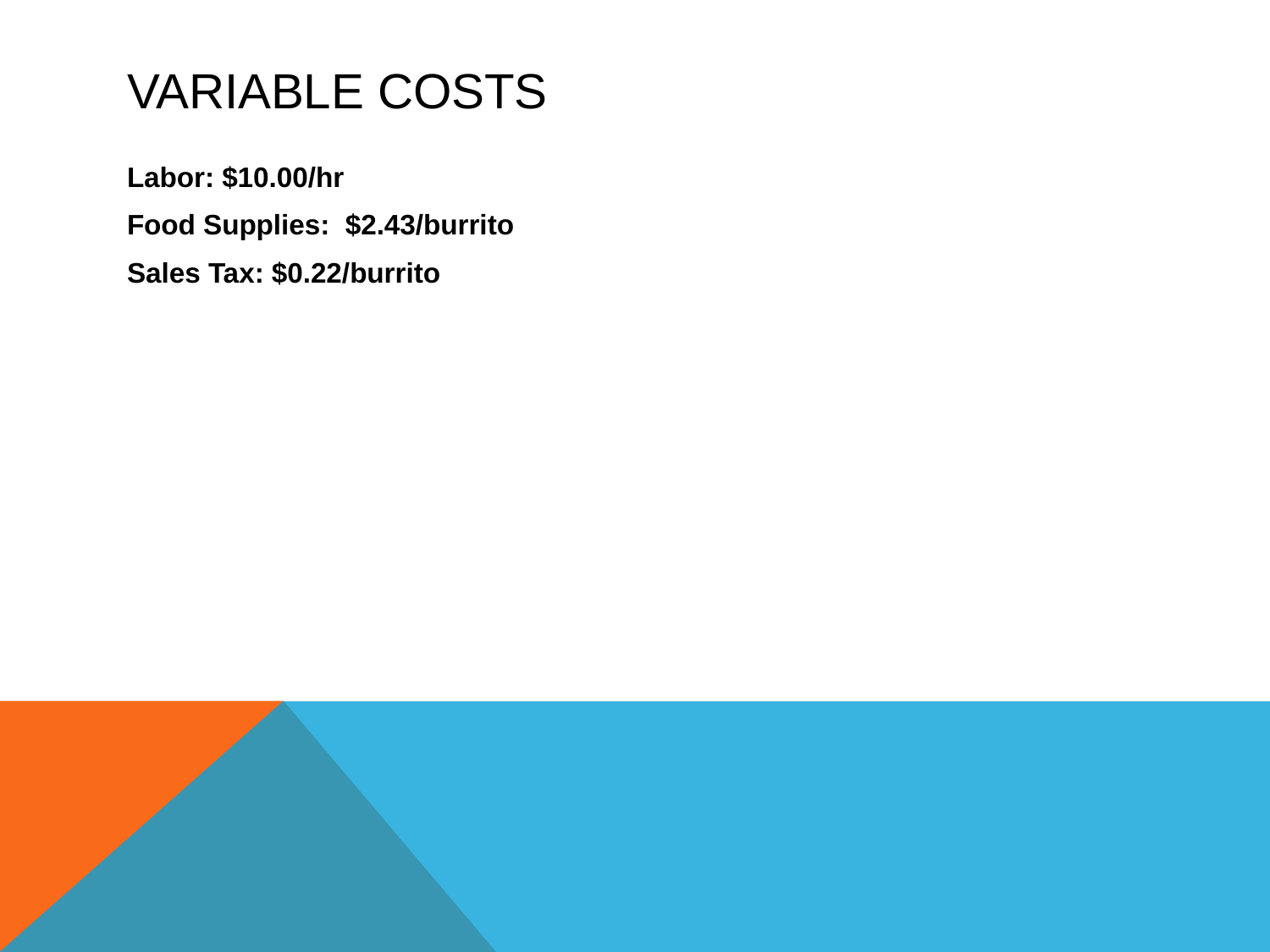

# Variable costs
Labor: $10.00/hr
Food Supplies:  $2.43/burrito
Sales Tax: $0.22/burrito